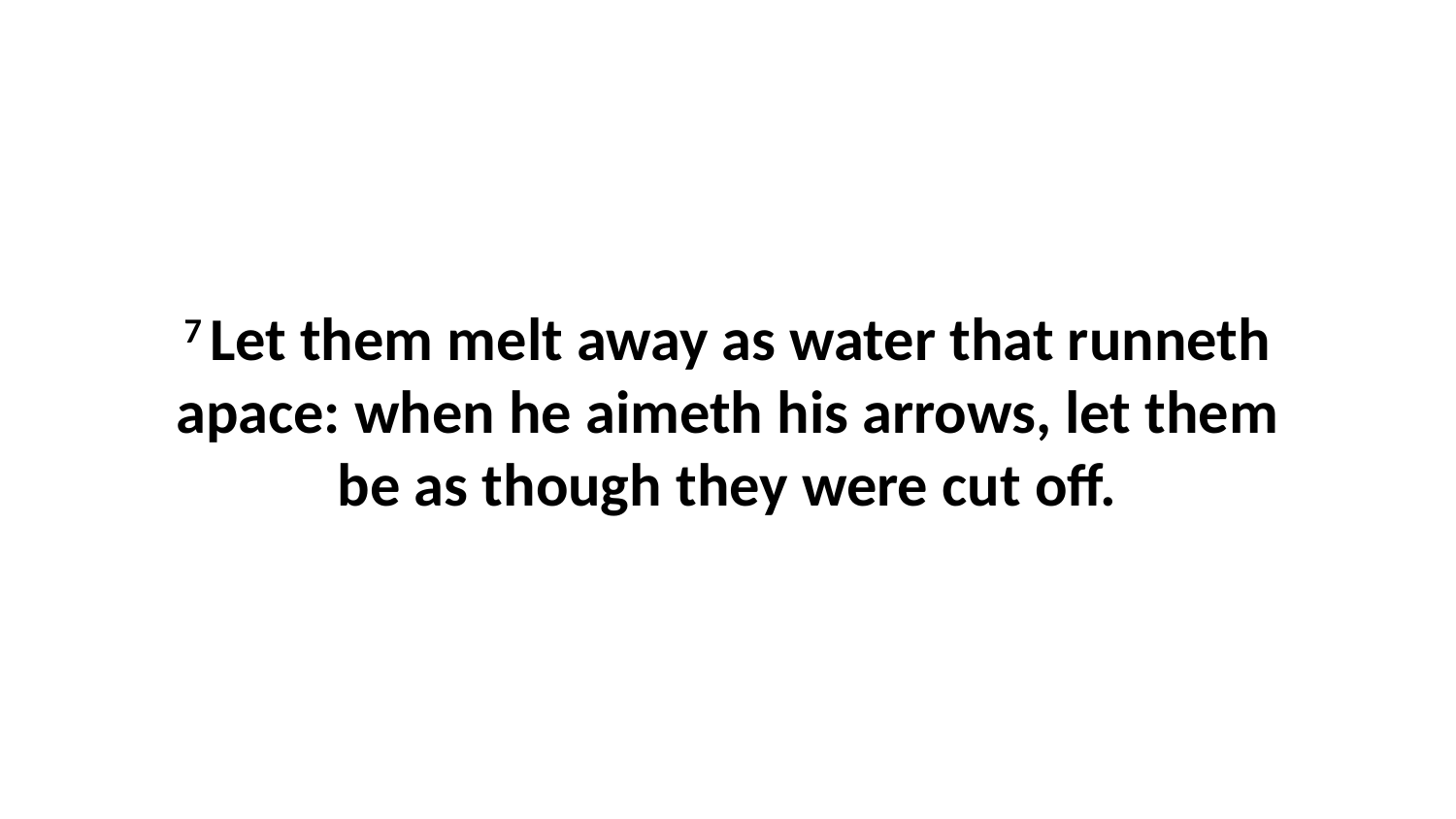

7 Let them melt away as water that runneth apace: when he aimeth his arrows, let them be as though they were cut off.